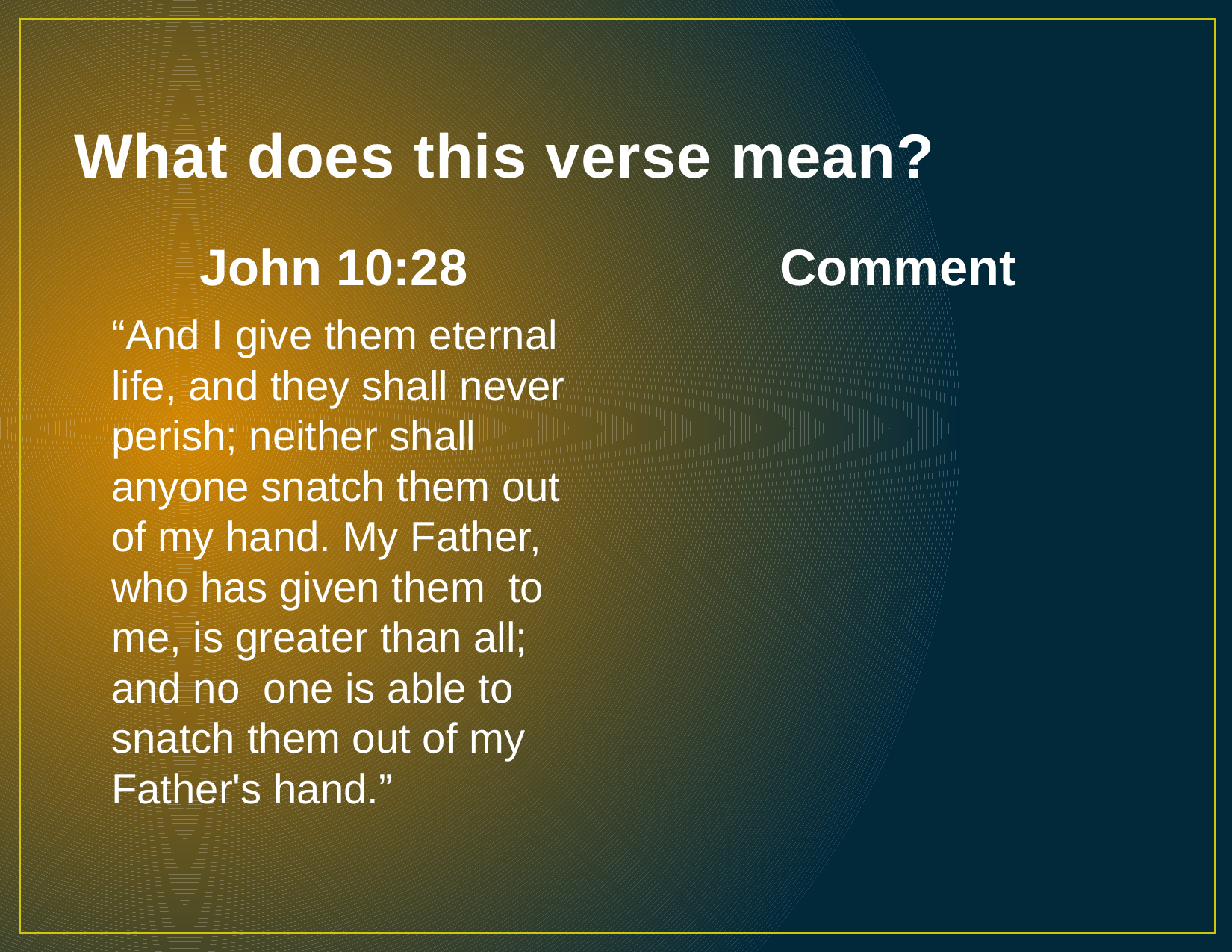

# What does this verse mean?
John 10:28
Comment
	“And I give them eternal  life, and they shall never perish; neither shall    anyone snatch them out of my hand. My Father, who has given them  to me, is greater than all; and no  one is able to snatch them out of my Father's hand.”